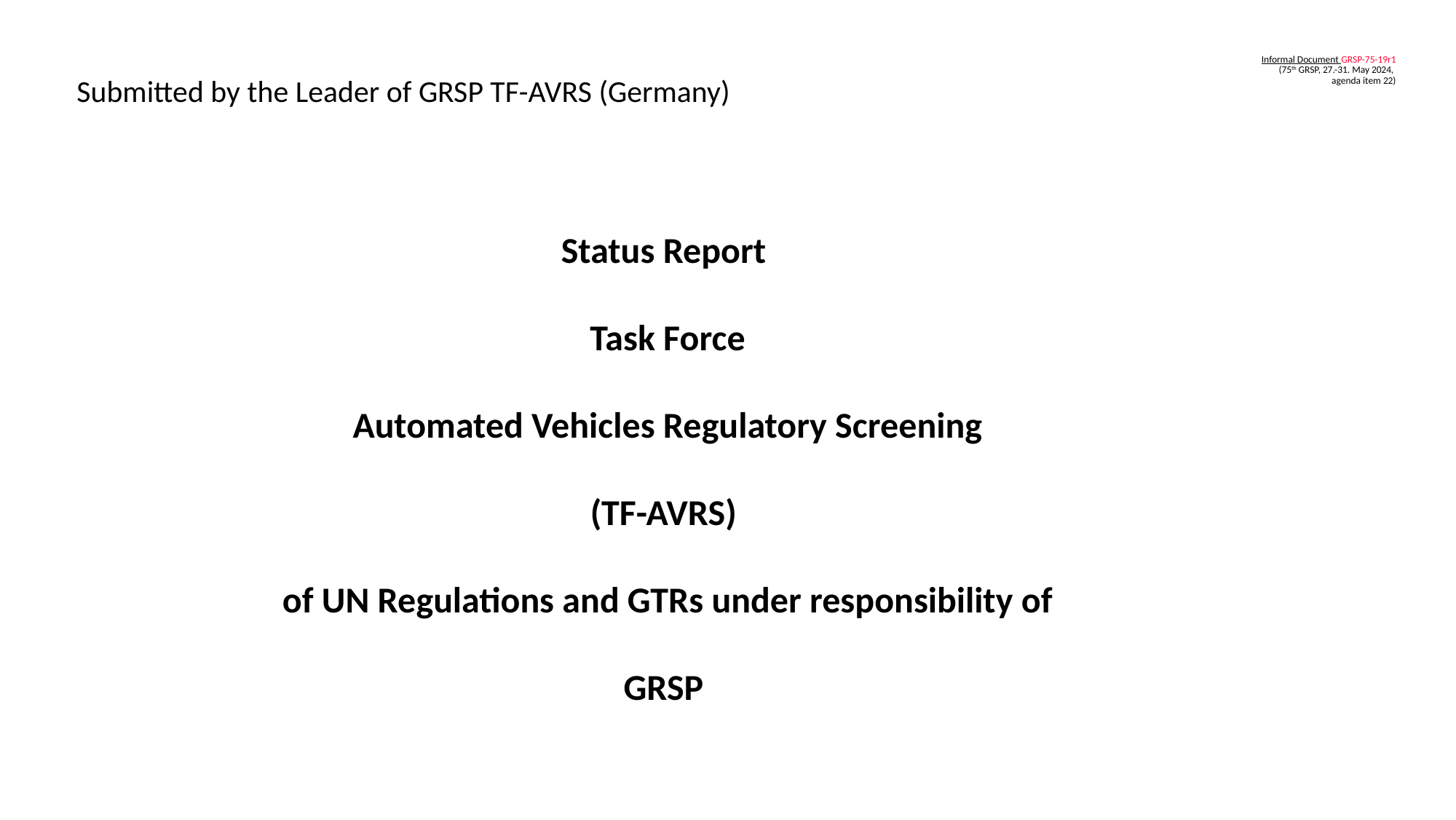

Informal Document GRSP-75-19r1
(75th GRSP, 27.-31. May 2024,
agenda item 22)
Submitted by the Leader of GRSP TF-AVRS (Germany)

Status Report

Task Force

Automated Vehicles Regulatory Screening

(TF-AVRS)

of UN Regulations and GTRs under responsibility of

GRSP